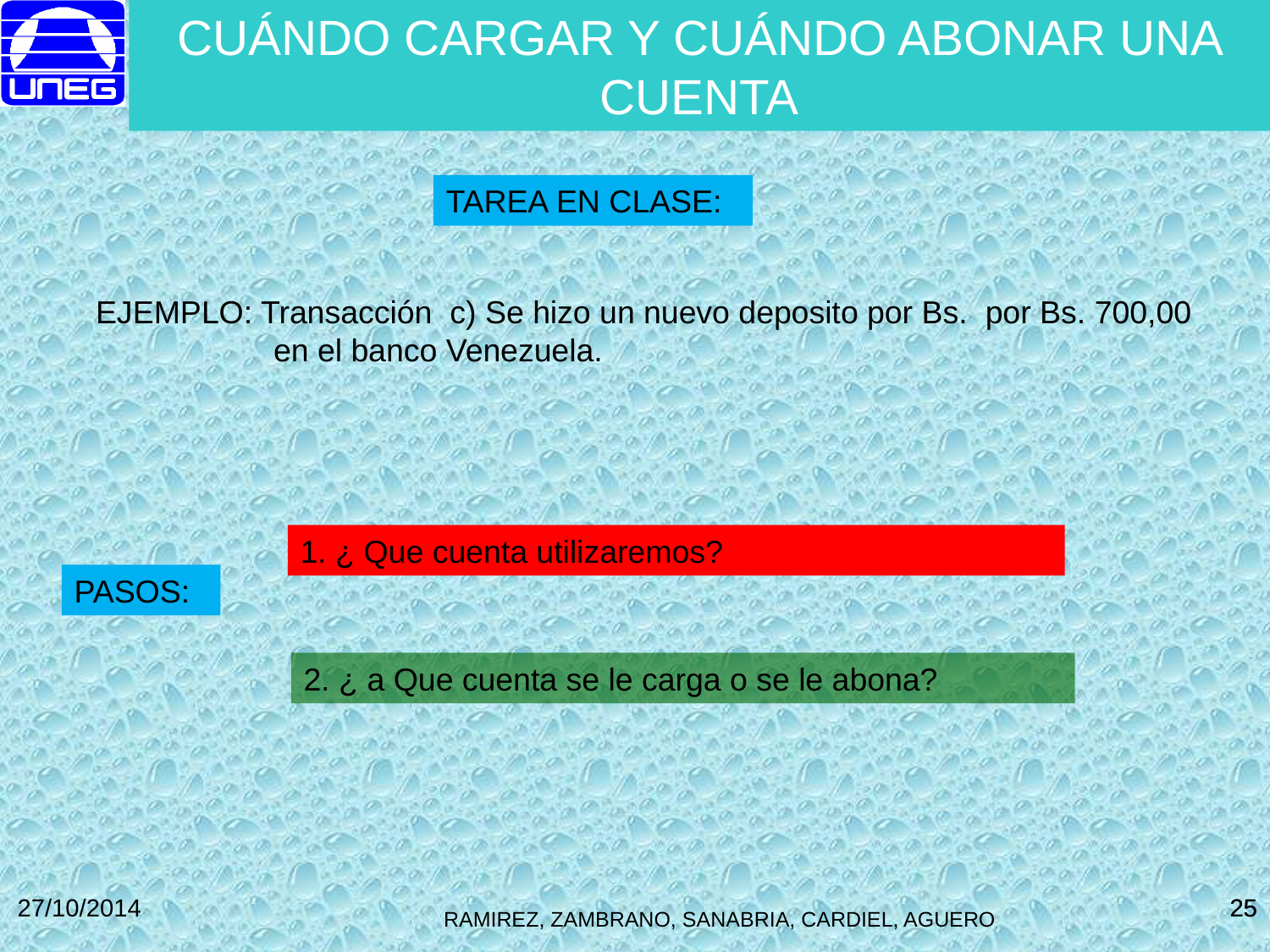

CUÁNDO CARGAR Y CUÁNDO ABONAR UNA CUENTA
TAREA EN CLASE:
EJEMPLO: Transacción  c) Se hizo un nuevo deposito por Bs.  por Bs. 700,00
                    en el banco Venezuela.
1. ¿ Que cuenta utilizaremos?
PASOS:
2. ¿ a Que cuenta se le carga o se le abona?
27/10/2014
25
25
RAMIREZ, ZAMBRANO, SANABRIA, CARDIEL, AGUERO